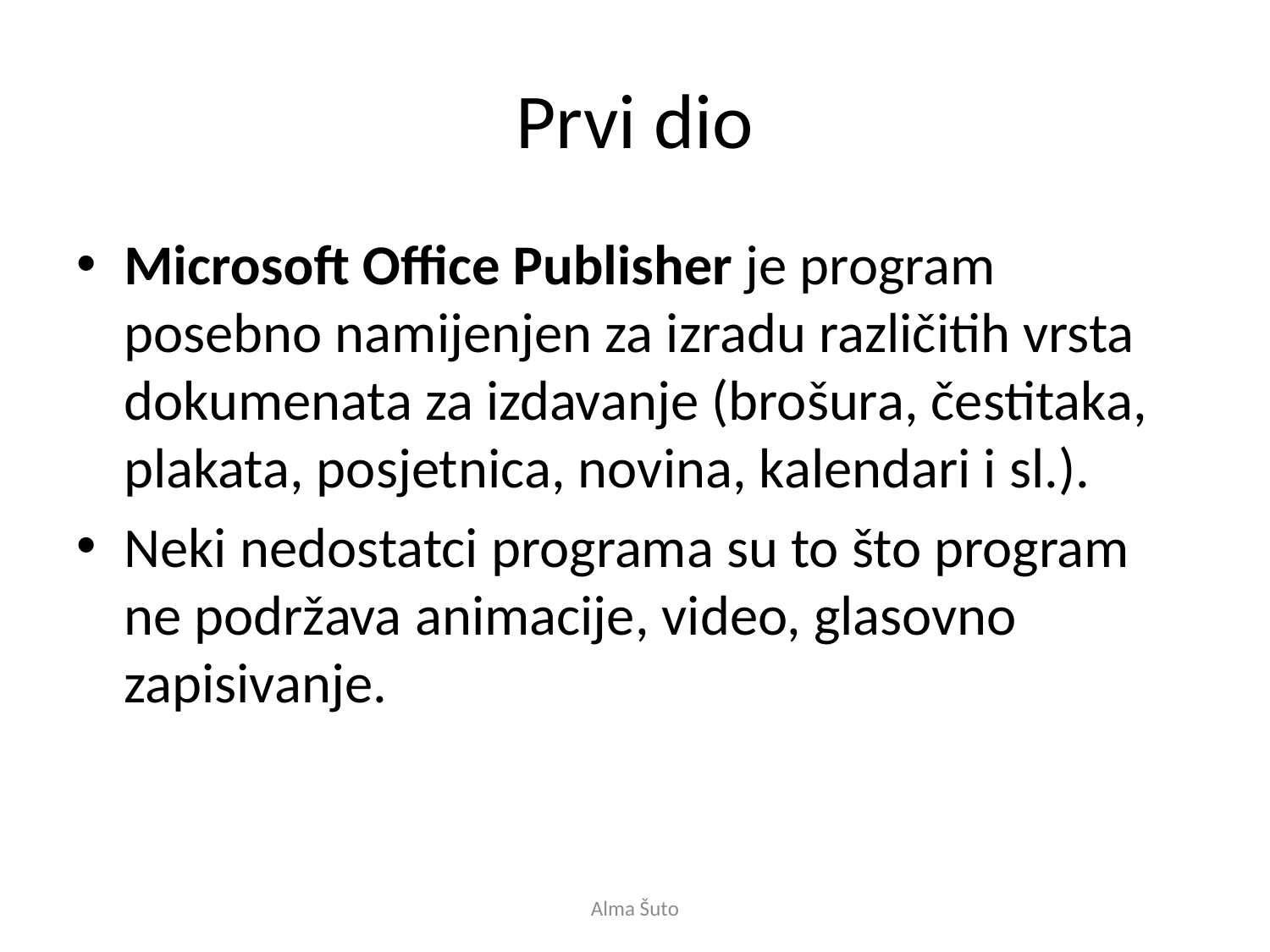

# Prvi dio
Microsoft Office Publisher je program posebno namijenjen za izradu različitih vrsta dokumenata za izdavanje (brošura, čestitaka, plakata, posjetnica, novina, kalendari i sl.).
Neki nedostatci programa su to što program ne podržava animacije, video, glasovno zapisivanje.

Alma Šuto